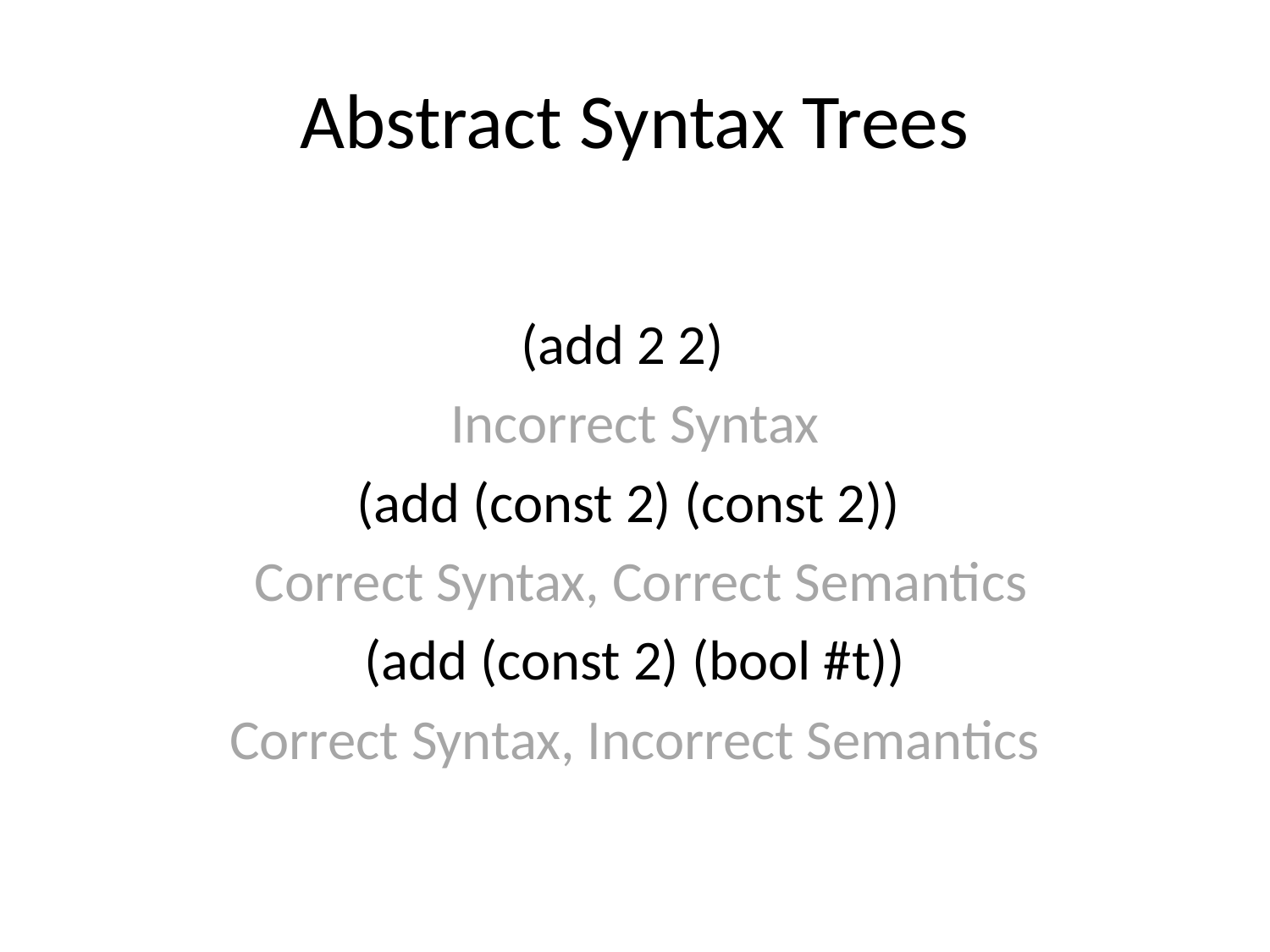

# Abstract Syntax Trees

(add 2 2)
Incorrect Syntax
(add (const 2) (const 2))
 Correct Syntax, Correct Semantics
(add (const 2) (bool #t))
Correct Syntax, Incorrect Semantics